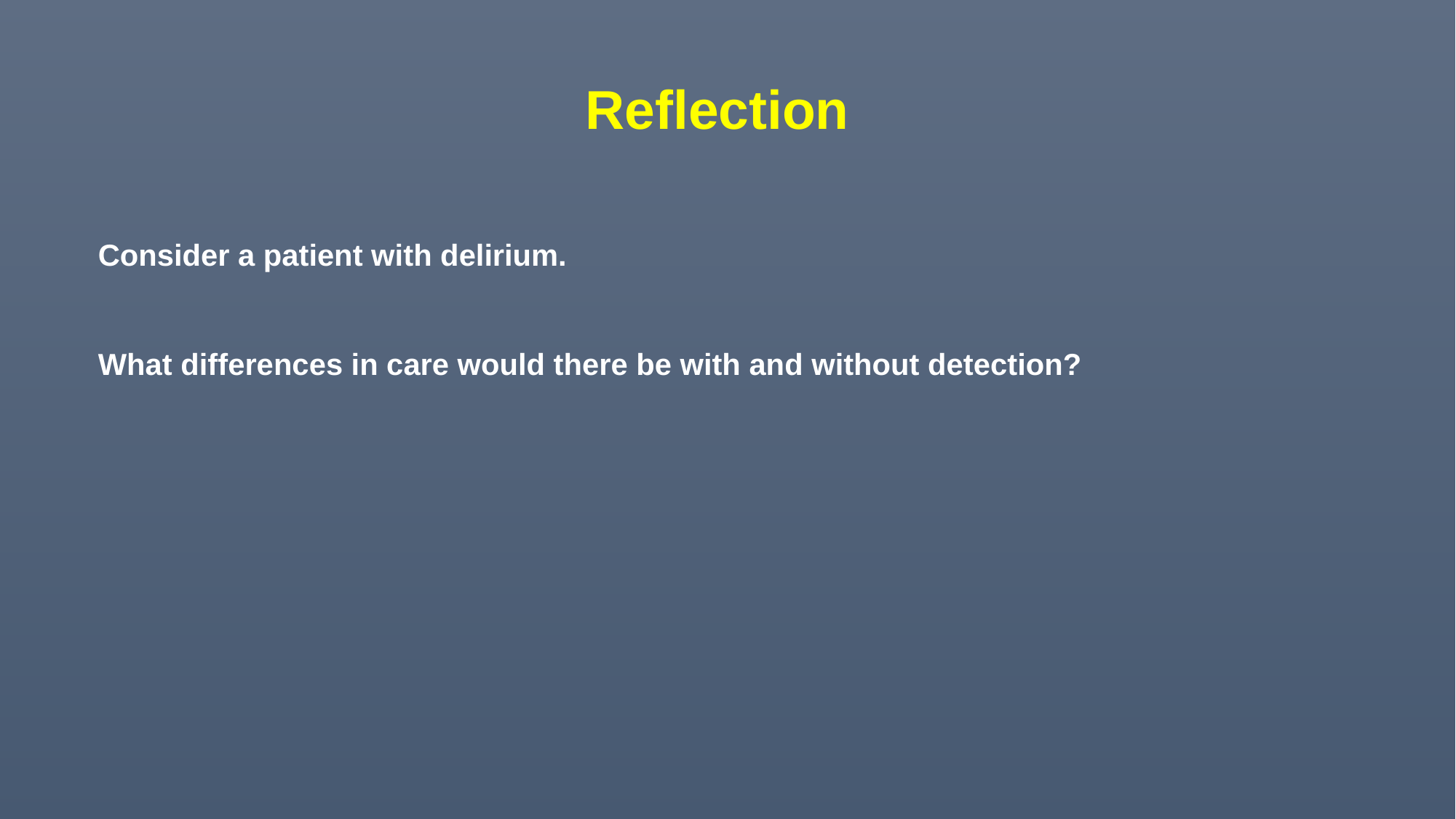

Reflection
Consider a patient with delirium.

What differences in care would there be with and without detection?